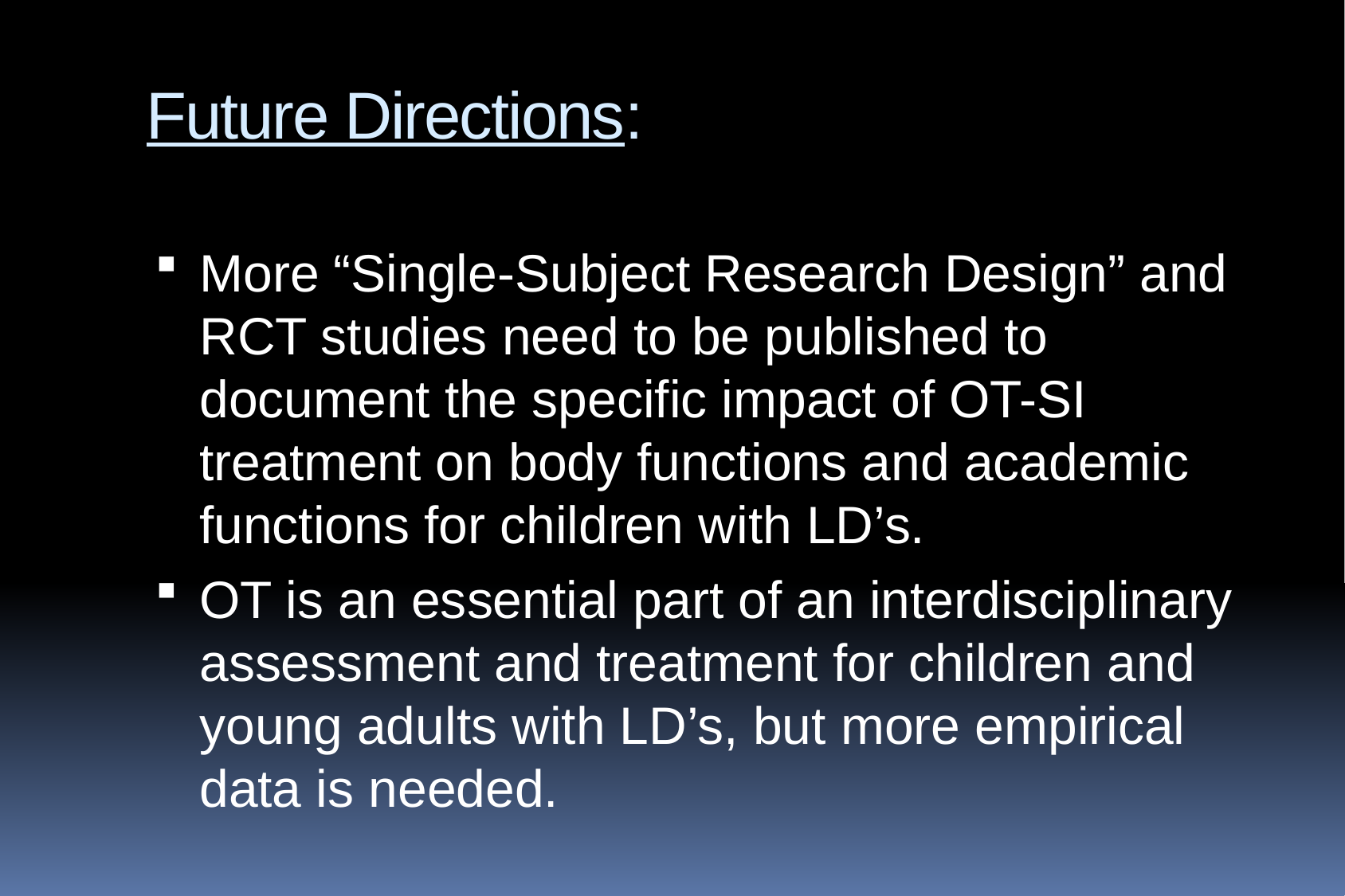

# Future Directions:
More “Single-Subject Research Design” and RCT studies need to be published to document the specific impact of OT-SI treatment on body functions and academic functions for children with LD’s.
OT is an essential part of an interdisciplinary assessment and treatment for children and young adults with LD’s, but more empirical data is needed.